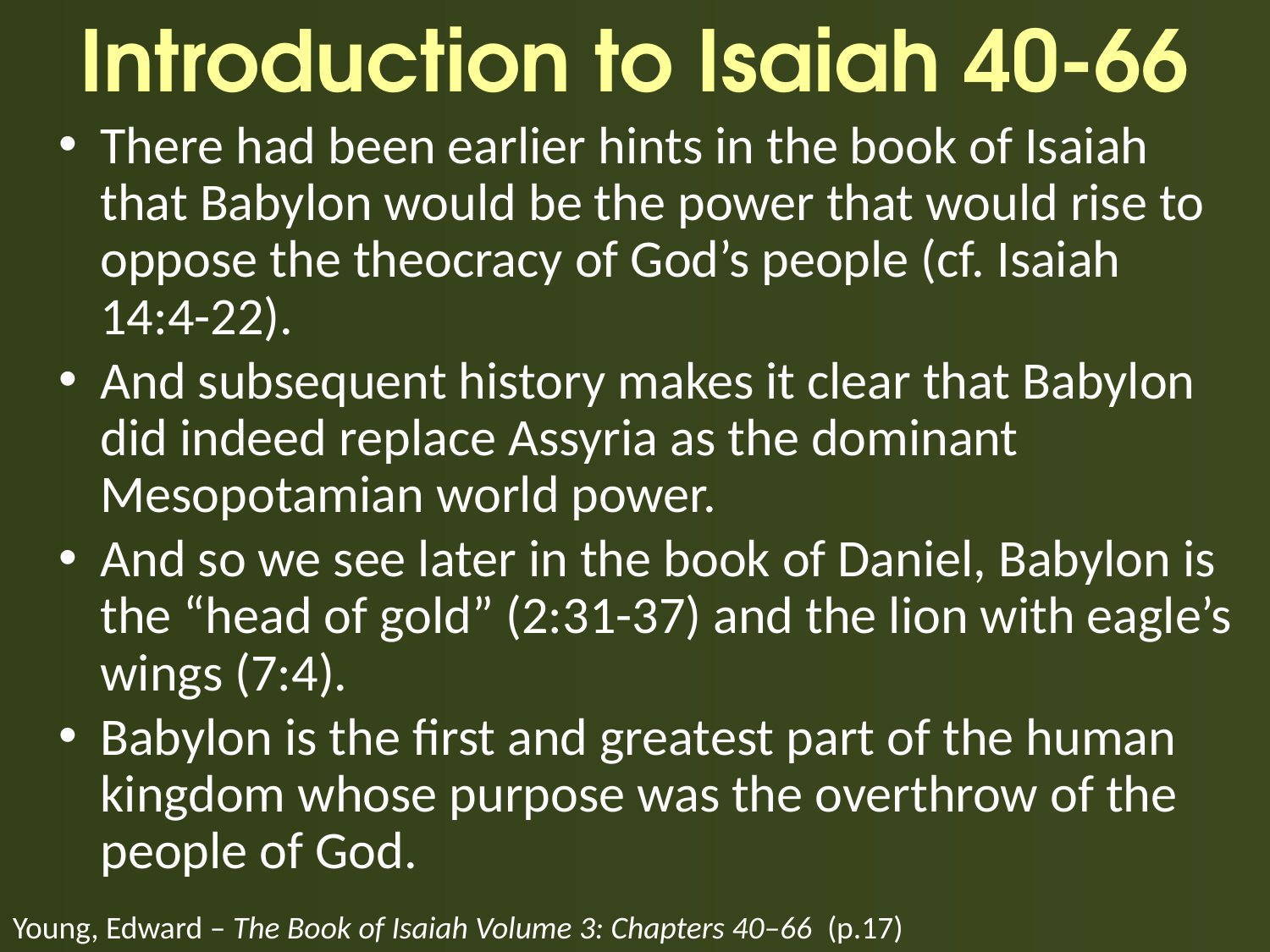

# Introduction to Isaiah 40-66
There had been earlier hints in the book of Isaiah that Babylon would be the power that would rise to oppose the theocracy of God’s people (cf. Isaiah 14:4-22).
And subsequent history makes it clear that Babylon did indeed replace Assyria as the dominant Mesopotamian world power.
And so we see later in the book of Daniel, Babylon is the “head of gold” (2:31-37) and the lion with eagle’s wings (7:4).
Babylon is the first and greatest part of the human kingdom whose purpose was the overthrow of the people of God.
Young, Edward – The Book of Isaiah Volume 3: Chapters 40–66  (p.17)